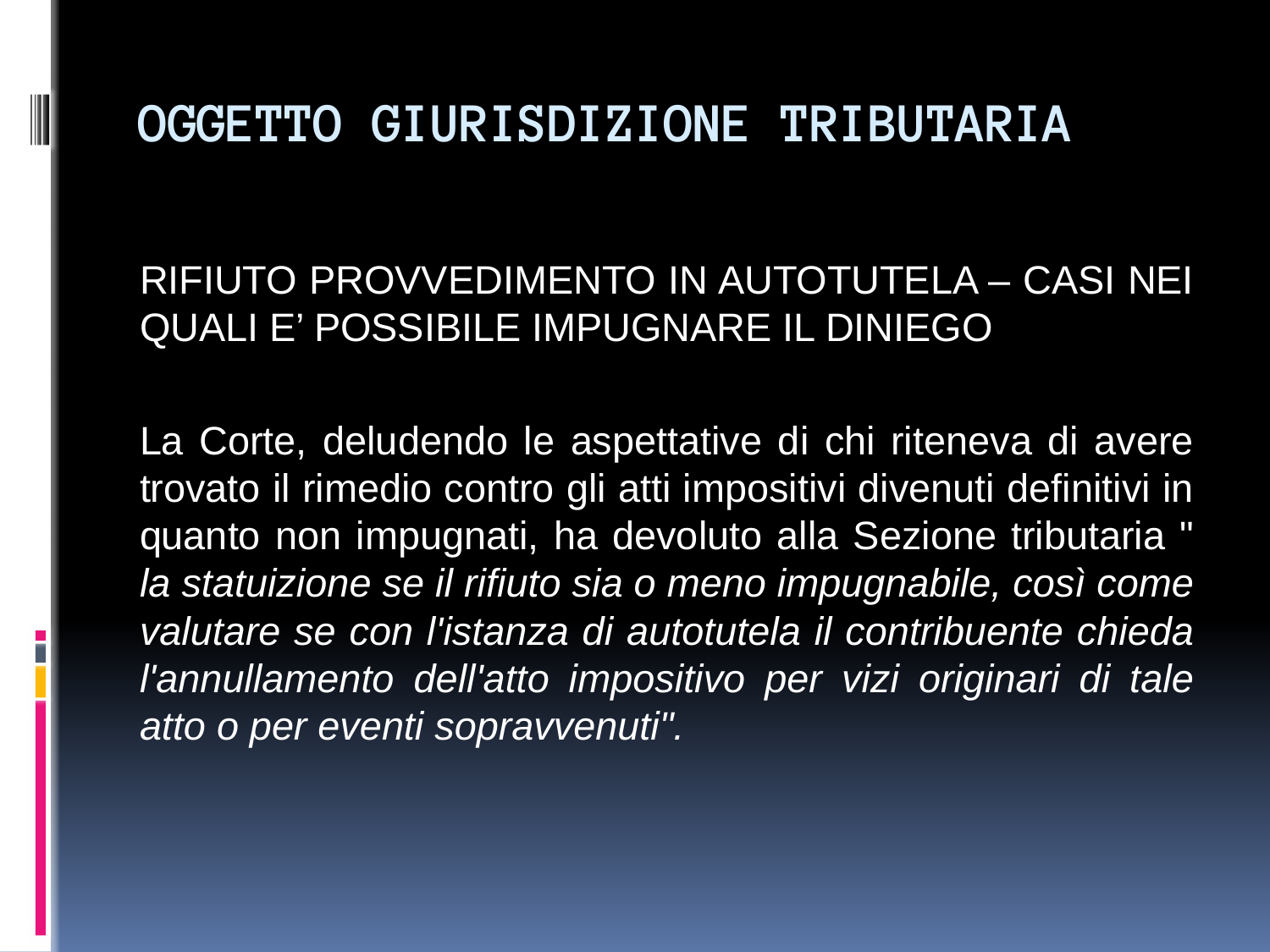

# OGGETTO GIURISDIZIONE TRIBUTARIA
RIFIUTO PROVVEDIMENTO IN AUTOTUTELA – CASI NEI QUALI E’ POSSIBILE IMPUGNARE IL DINIEGO

La Corte, deludendo le aspettative di chi riteneva di avere trovato il rimedio contro gli atti impositivi divenuti definitivi in quanto non impugnati, ha devoluto alla Sezione tributaria " la statuizione se il rifiuto sia o meno impugnabile, così come valutare se con l'istanza di autotutela il contribuente chieda l'annullamento dell'atto impositivo per vizi originari di tale atto o per eventi sopravvenuti".